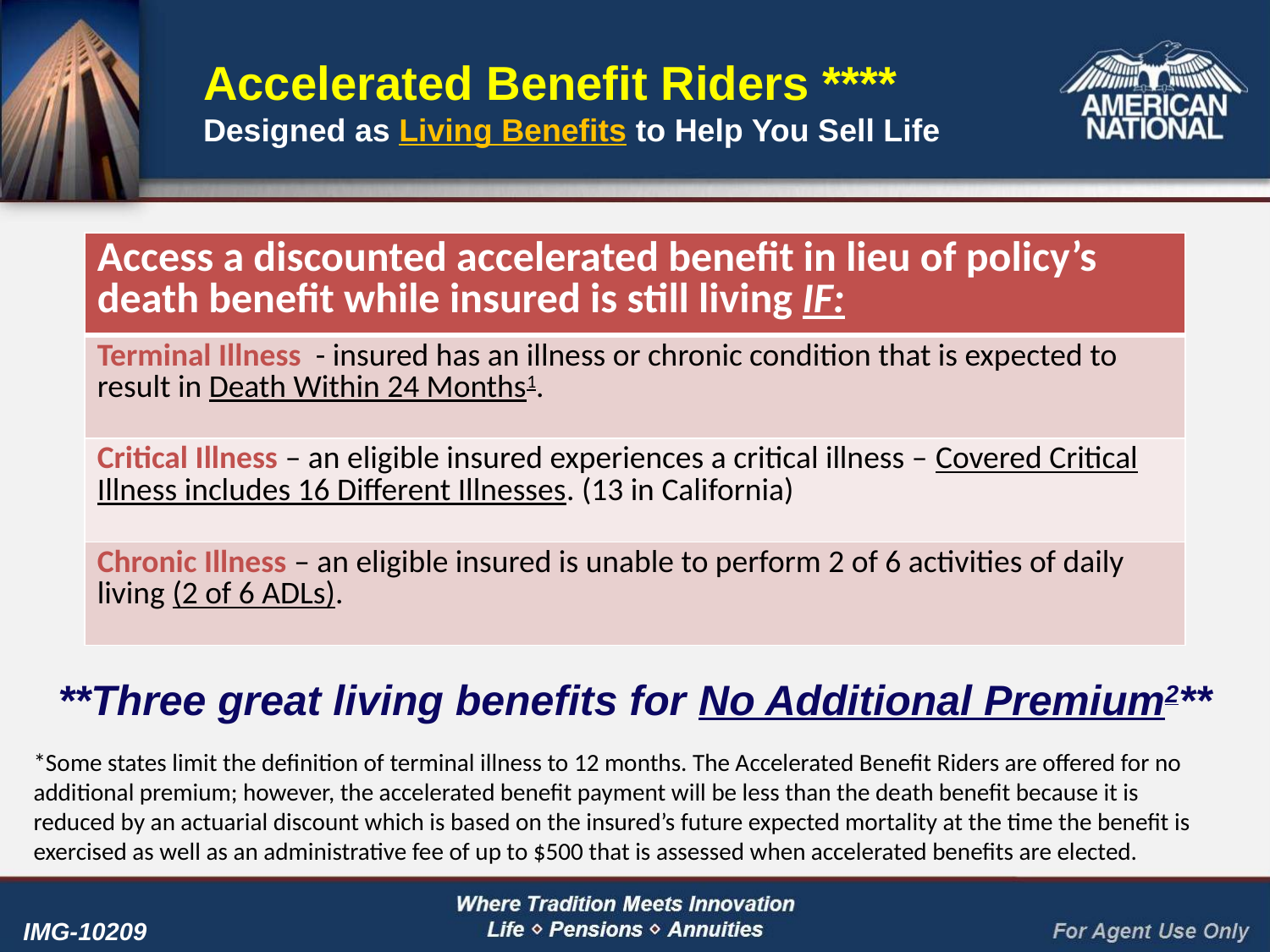

# Accelerated Benefit Riders **** Designed as Living Benefits to Help You Sell Life
| Access a discounted accelerated benefit in lieu of policy’s death benefit while insured is still living IF: |
| --- |
| Terminal Illness - insured has an illness or chronic condition that is expected to result in Death Within 24 Months1. |
| Critical Illness – an eligible insured experiences a critical illness – Covered Critical Illness includes 16 Different Illnesses. (13 in California) |
| Chronic Illness – an eligible insured is unable to perform 2 of 6 activities of daily living (2 of 6 ADLs). |
**Three great living benefits for No Additional Premium2**
*Some states limit the definition of terminal illness to 12 months. The Accelerated Benefit Riders are offered for no additional premium; however, the accelerated benefit payment will be less than the death benefit because it is reduced by an actuarial discount which is based on the insured’s future expected mortality at the time the benefit is exercised as well as an administrative fee of up to $500 that is assessed when accelerated benefits are elected.